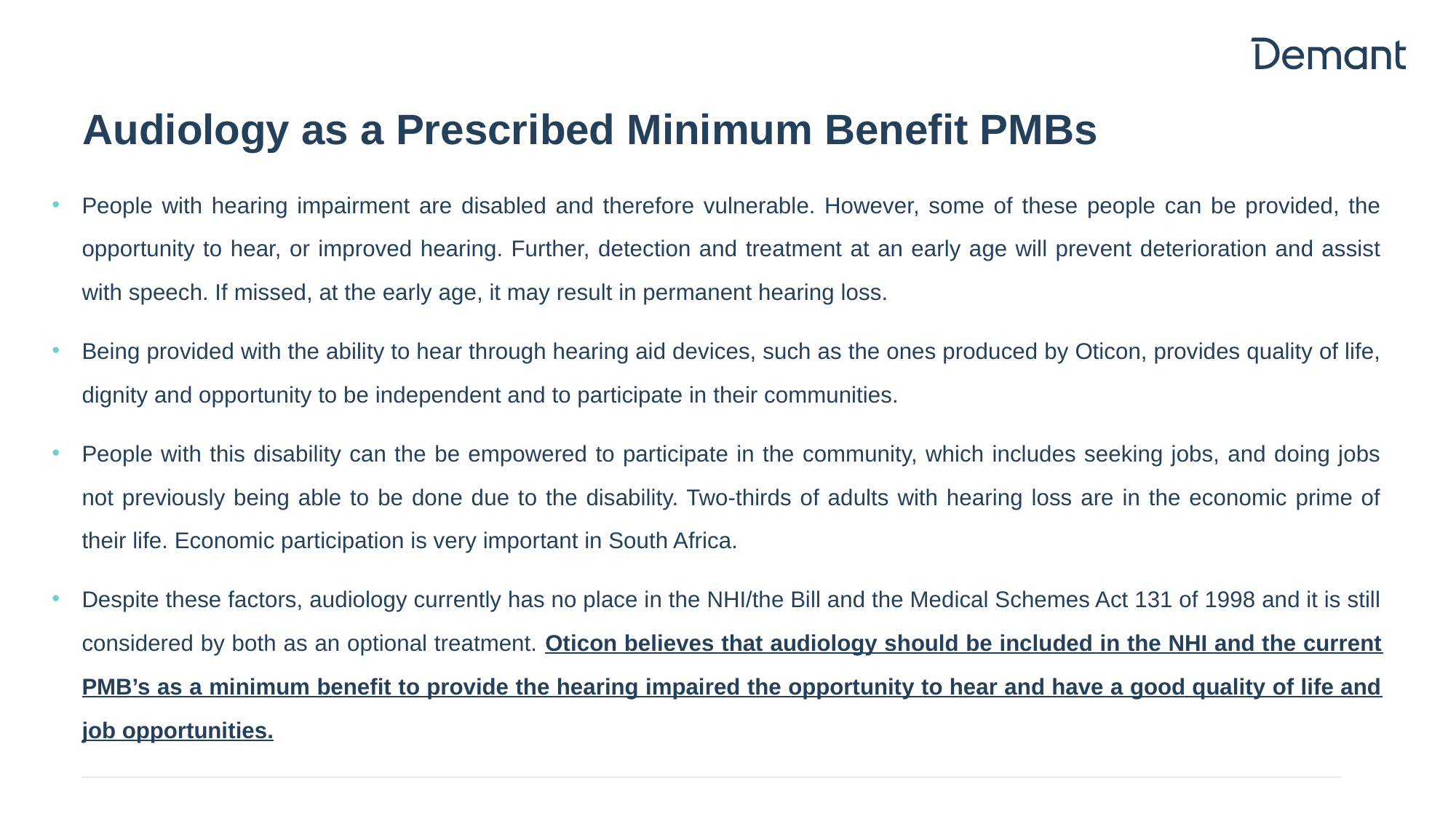

# Audiology as a Prescribed Minimum Benefit PMBs
People with hearing impairment are disabled and therefore vulnerable. However, some of these people can be provided, the opportunity to hear, or improved hearing. Further, detection and treatment at an early age will prevent deterioration and assist with speech. If missed, at the early age, it may result in permanent hearing loss.
Being provided with the ability to hear through hearing aid devices, such as the ones produced by Oticon, provides quality of life, dignity and opportunity to be independent and to participate in their communities.
People with this disability can the be empowered to participate in the community, which includes seeking jobs, and doing jobs not previously being able to be done due to the disability. Two-thirds of adults with hearing loss are in the economic prime of their life. Economic participation is very important in South Africa.
Despite these factors, audiology currently has no place in the NHI/the Bill and the Medical Schemes Act 131 of 1998 and it is still considered by both as an optional treatment. Oticon believes that audiology should be included in the NHI and the current PMB’s as a minimum benefit to provide the hearing impaired the opportunity to hear and have a good quality of life and job opportunities.